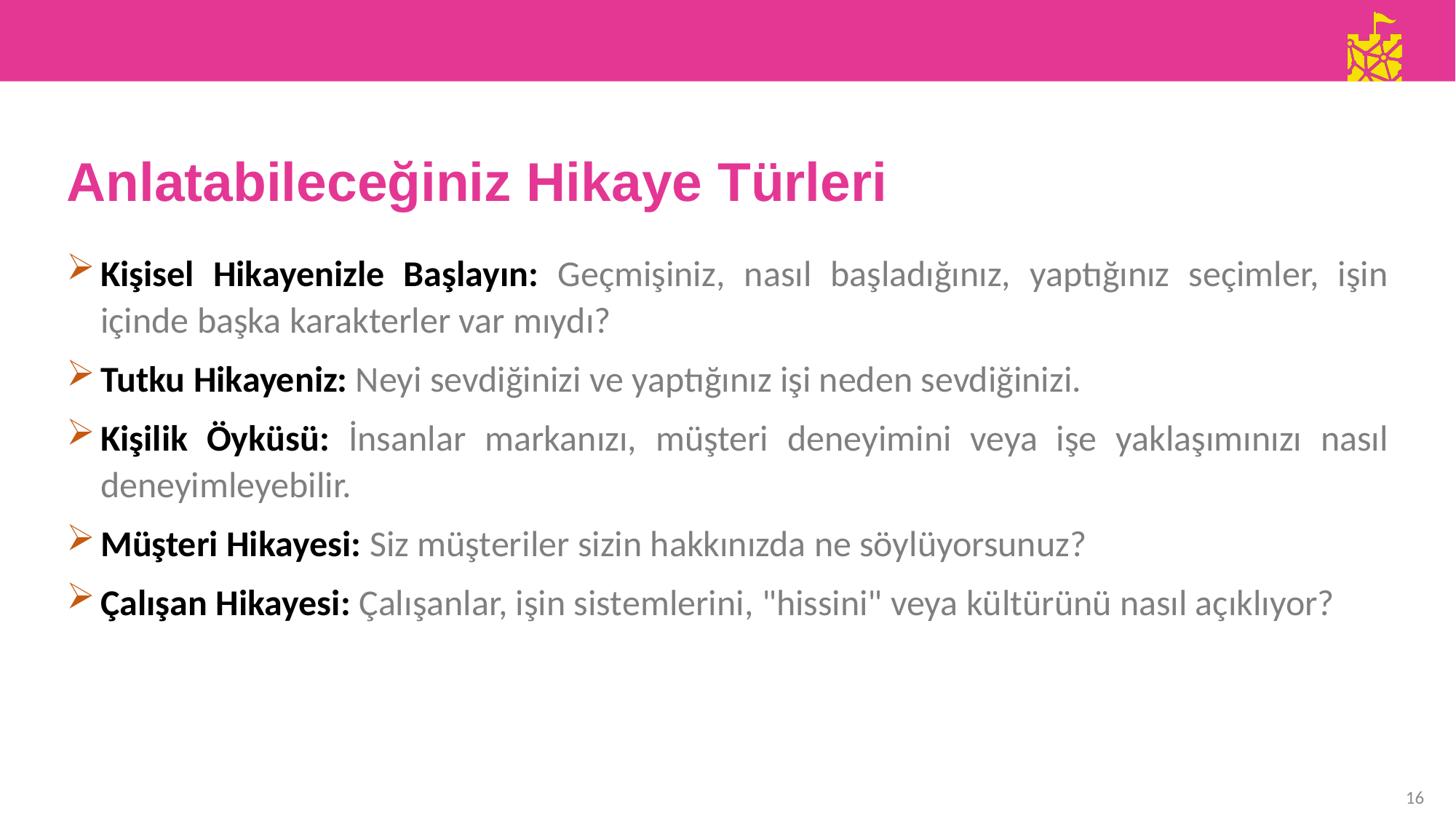

Anlatabileceğiniz Hikaye Türleri
Kişisel Hikayenizle Başlayın: Geçmişiniz, nasıl başladığınız, yaptığınız seçimler, işin içinde başka karakterler var mıydı?
Tutku Hikayeniz: Neyi sevdiğinizi ve yaptığınız işi neden sevdiğinizi.
Kişilik Öyküsü: İnsanlar markanızı, müşteri deneyimini veya işe yaklaşımınızı nasıl deneyimleyebilir.
Müşteri Hikayesi: Siz müşteriler sizin hakkınızda ne söylüyorsunuz?
Çalışan Hikayesi: Çalışanlar, işin sistemlerini, "hissini" veya kültürünü nasıl açıklıyor?

16